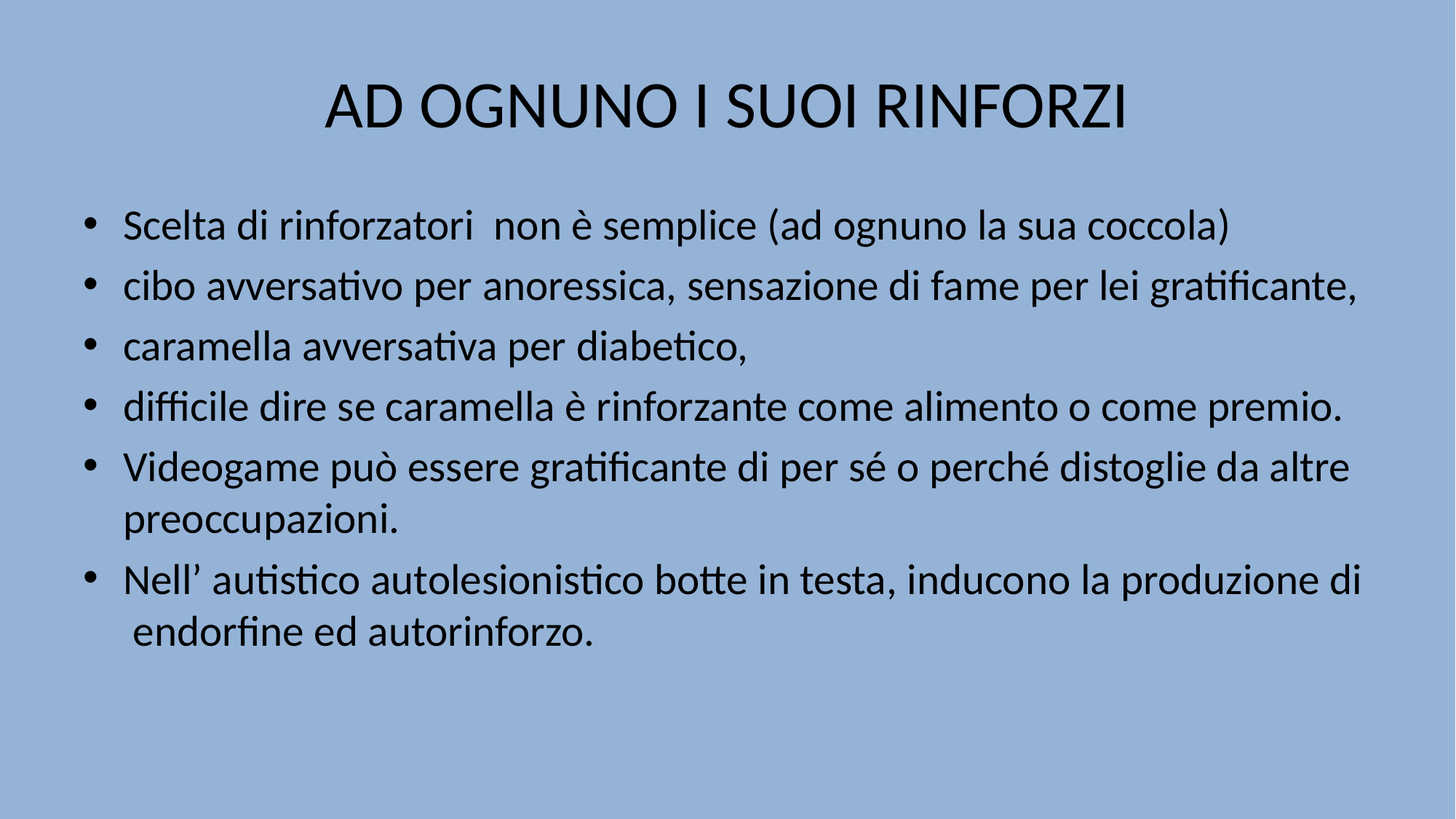

# AD OGNUNO I SUOI RINFORZI
Scelta di rinforzatori  non è semplice (ad ognuno la sua coccola)
cibo avversativo per anoressica, sensazione di fame per lei gratificante,
caramella avversativa per diabetico,
difficile dire se caramella è rinforzante come alimento o come premio.
Videogame può essere gratificante di per sé o perché distoglie da altre preoccupazioni.
Nell’ autistico autolesionistico botte in testa, inducono la produzione di  endorfine ed autorinforzo.